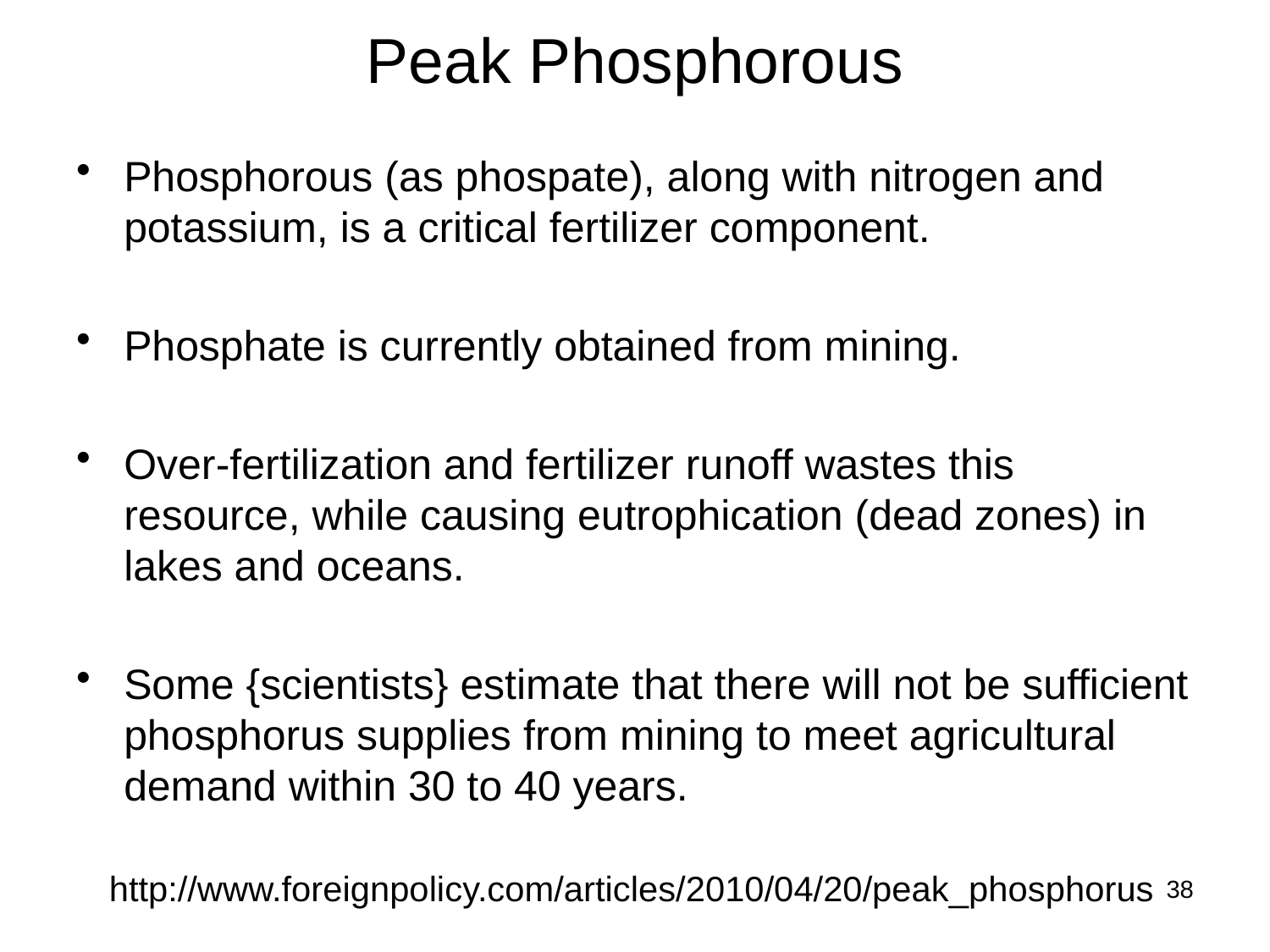

# Peak Phosphorous
Phosphorous (as phospate), along with nitrogen and potassium, is a critical fertilizer component.

Phosphate is currently obtained from mining.

Over-fertilization and fertilizer runoff wastes this resource, while causing eutrophication (dead zones) in lakes and oceans.

Some {scientists} estimate that there will not be sufficient phosphorus supplies from mining to meet agricultural demand within 30 to 40 years.
http://www.foreignpolicy.com/articles/2010/04/20/peak_phosphorus
38